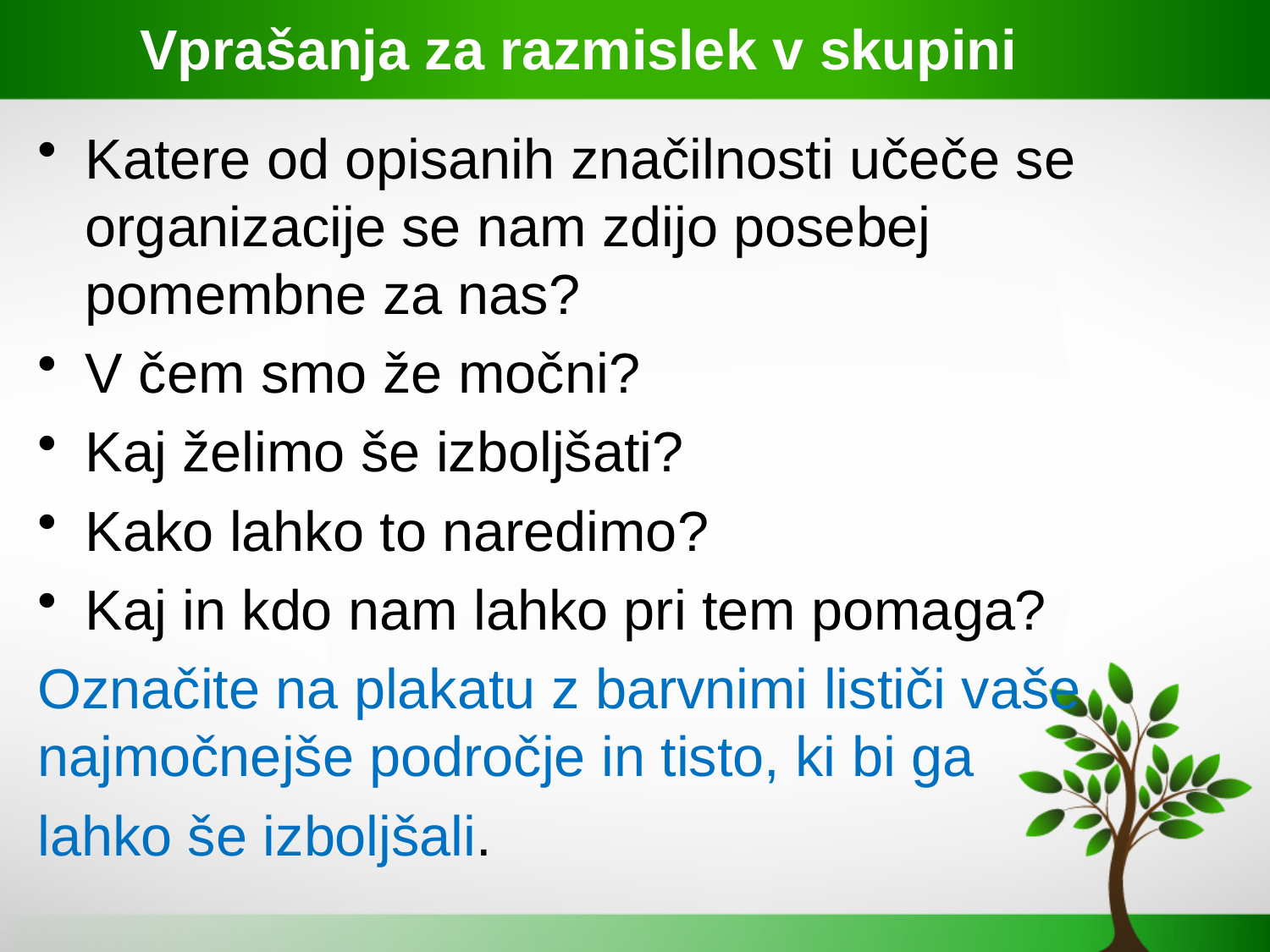

# Vprašanja za razmislek v skupini
Katere od opisanih značilnosti učeče se organizacije se nam zdijo posebej pomembne za nas?
V čem smo že močni?
Kaj želimo še izboljšati?
Kako lahko to naredimo?
Kaj in kdo nam lahko pri tem pomaga?
Označite na plakatu z barvnimi lističi vaše najmočnejše področje in tisto, ki bi ga
lahko še izboljšali.